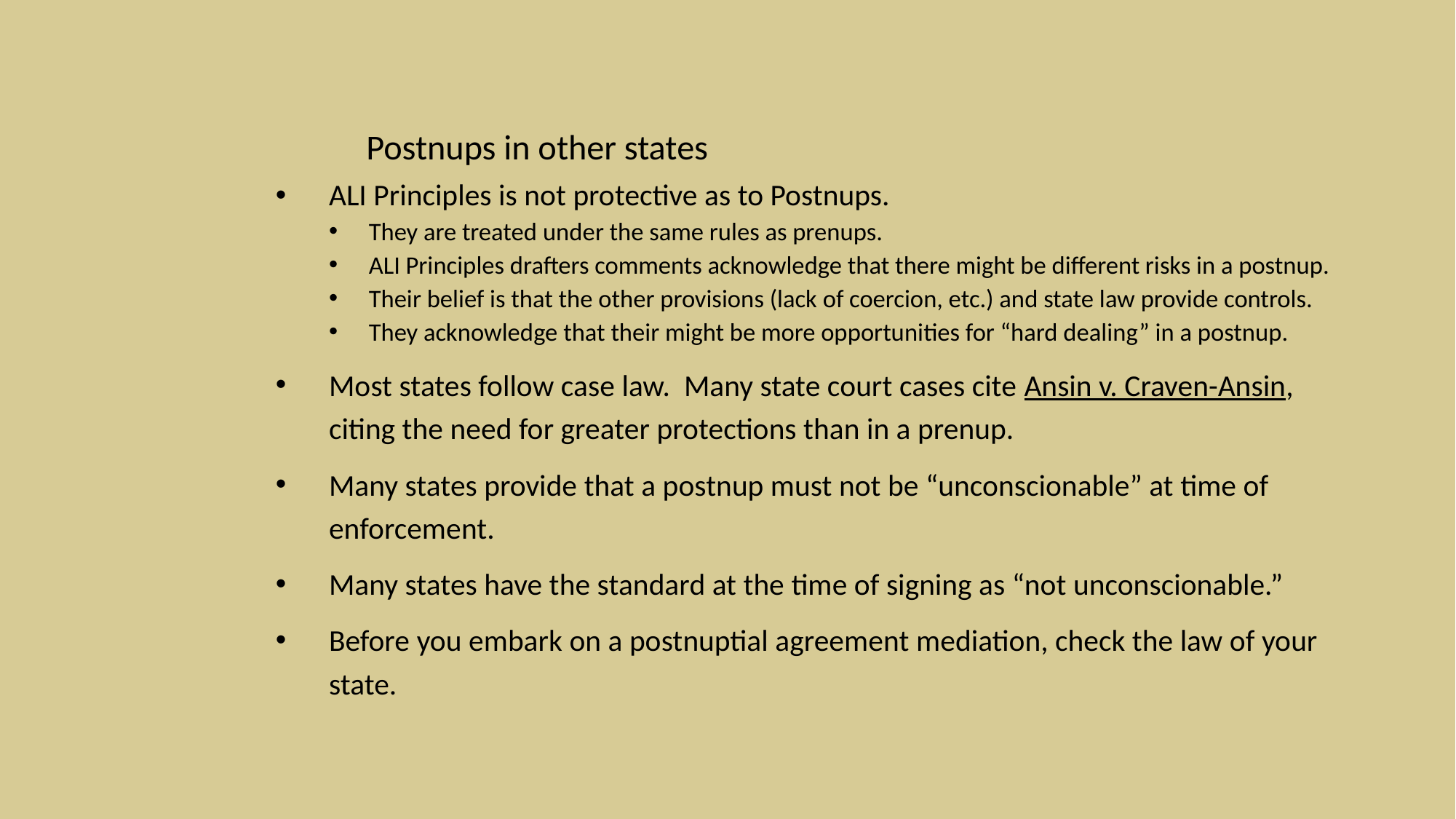

Postnups in other states
ALI Principles is not protective as to Postnups.
They are treated under the same rules as prenups.
ALI Principles drafters comments acknowledge that there might be different risks in a postnup.
Their belief is that the other provisions (lack of coercion, etc.) and state law provide controls.
They acknowledge that their might be more opportunities for “hard dealing” in a postnup.
Most states follow case law.  Many state court cases cite Ansin v. Craven-Ansin, citing the need for greater protections than in a prenup.
Many states provide that a postnup must not be “unconscionable” at time of enforcement.
Many states have the standard at the time of signing as “not unconscionable.”
Before you embark on a postnuptial agreement mediation, check the law of your state.